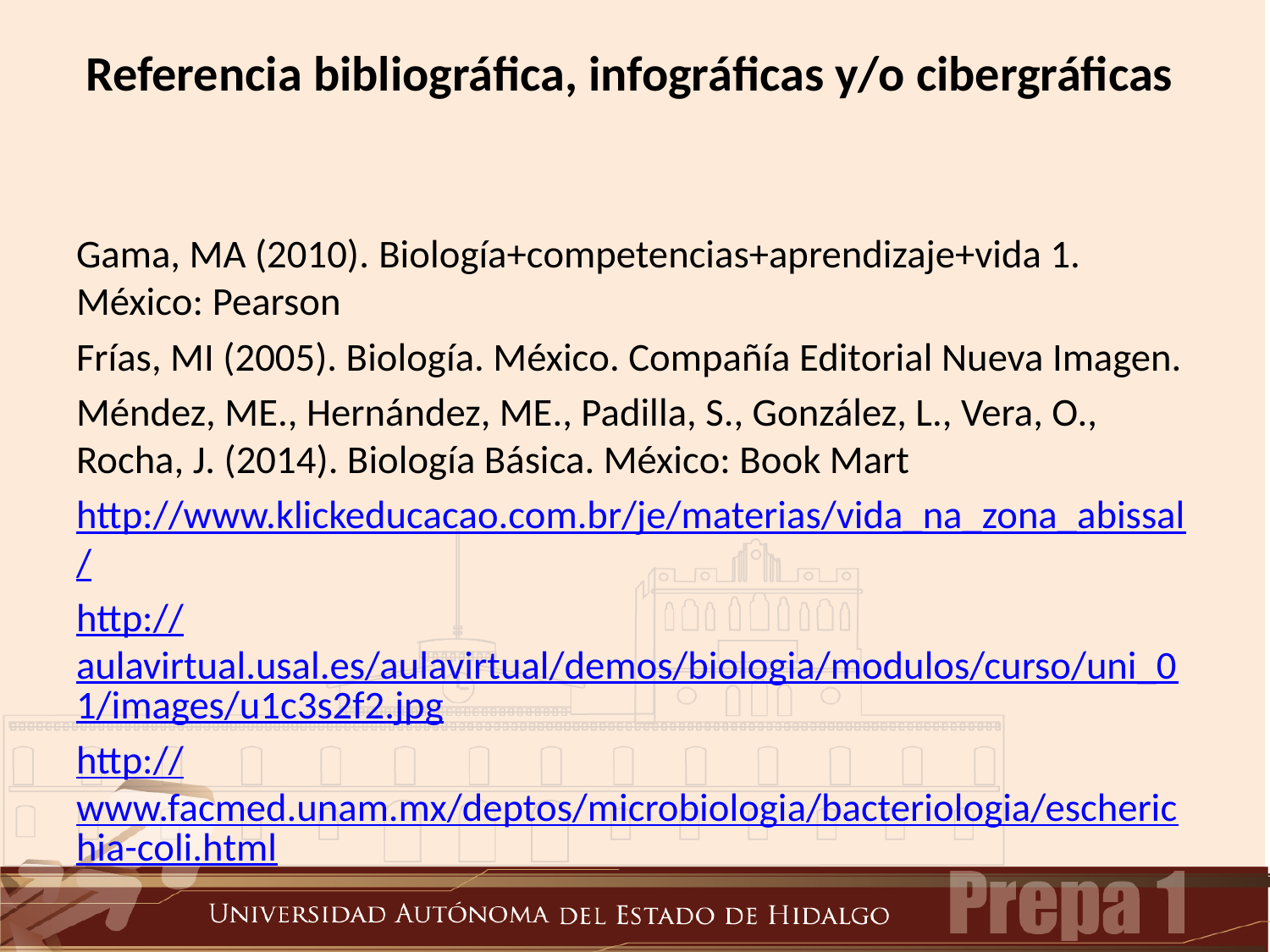

# Referencia bibliográfica, infográficas y/o cibergráficas
Gama, MA (2010). Biología+competencias+aprendizaje+vida 1. México: Pearson
Frías, MI (2005). Biología. México. Compañía Editorial Nueva Imagen.
Méndez, ME., Hernández, ME., Padilla, S., González, L., Vera, O., Rocha, J. (2014). Biología Básica. México: Book Mart
http://www.klickeducacao.com.br/je/materias/vida_na_zona_abissal/
http://aulavirtual.usal.es/aulavirtual/demos/biologia/modulos/curso/uni_01/images/u1c3s2f2.jpg
http://www.facmed.unam.mx/deptos/microbiologia/bacteriologia/escherichia-coli.html